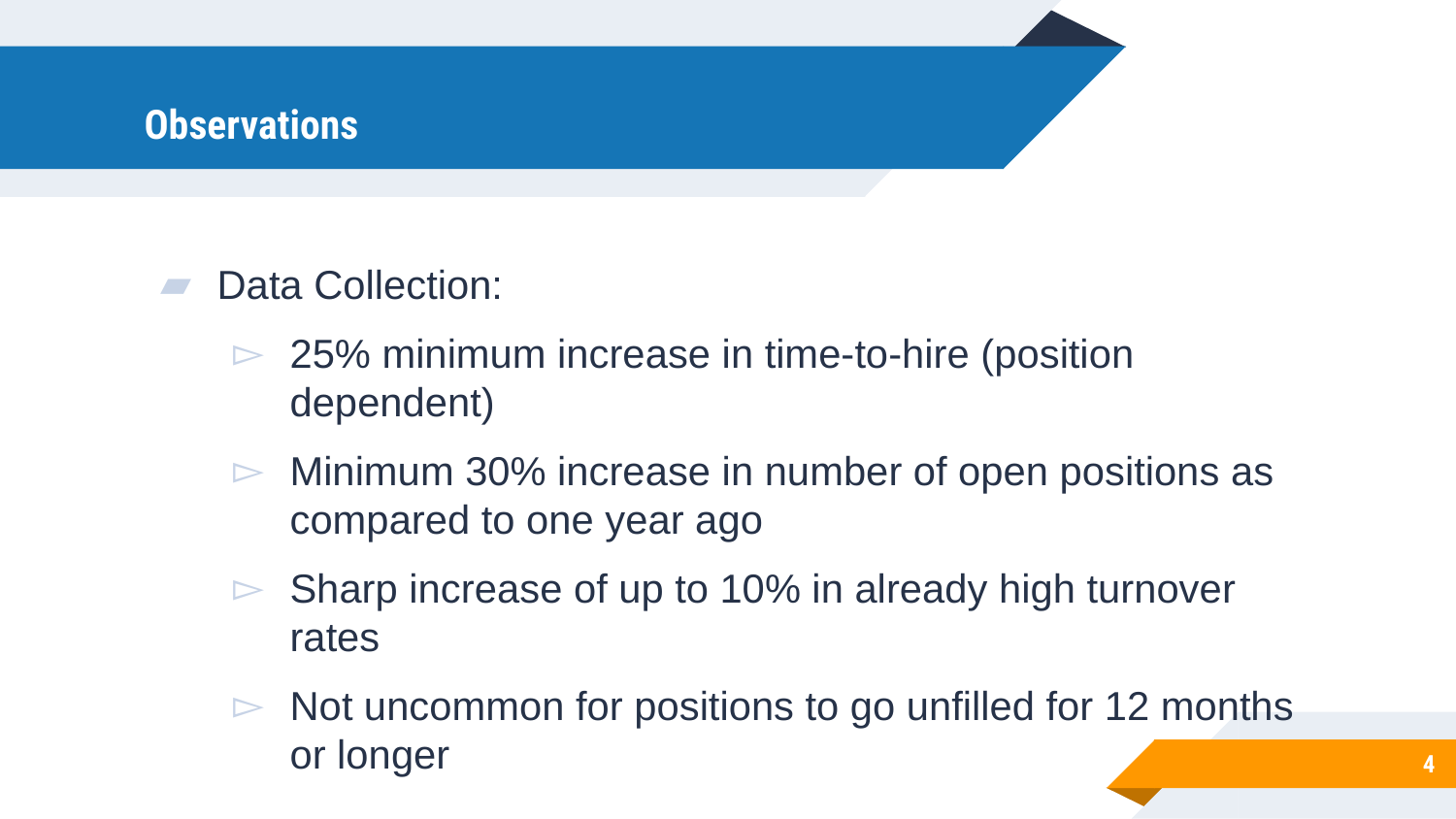

# Observations
Data Collection:
25% minimum increase in time-to-hire (position dependent)
Minimum 30% increase in number of open positions as compared to one year ago
Sharp increase of up to 10% in already high turnover rates
Not uncommon for positions to go unfilled for 12 months or longer
4